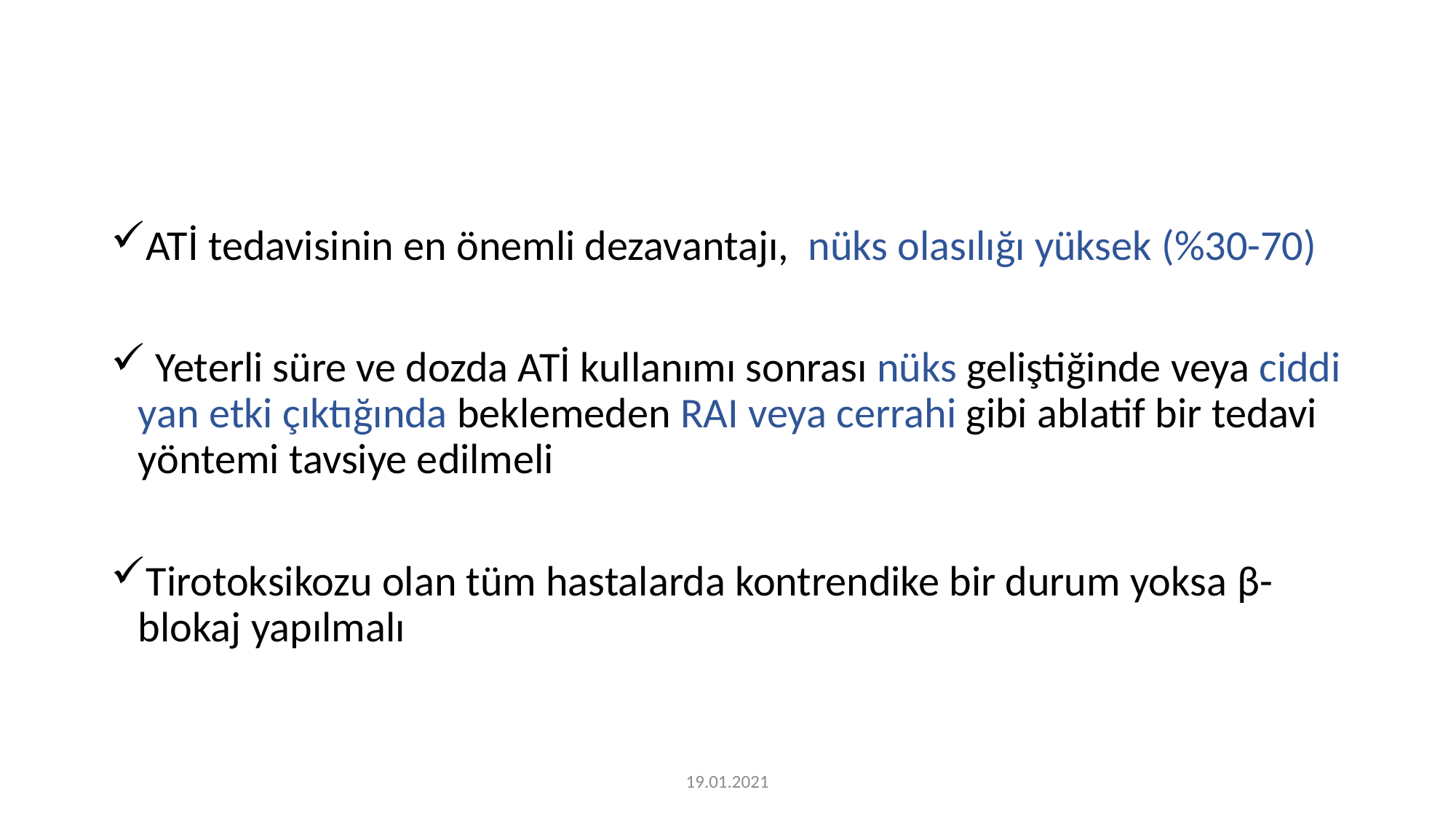

ATİ tedavisinin en önemli dezavantajı,  nüks olasılığı yüksek (%30-70)

 Yeterli süre ve dozda ATİ kullanımı sonrası nüks geliştiğinde veya ciddi yan etki çıktığında beklemeden RAI veya cerrahi gibi ablatif bir tedavi yöntemi tavsiye edilmeli

Tirotoksikozu olan tüm hastalarda kontrendike bir durum yoksa β-blokaj yapılmalı

19.01.2021